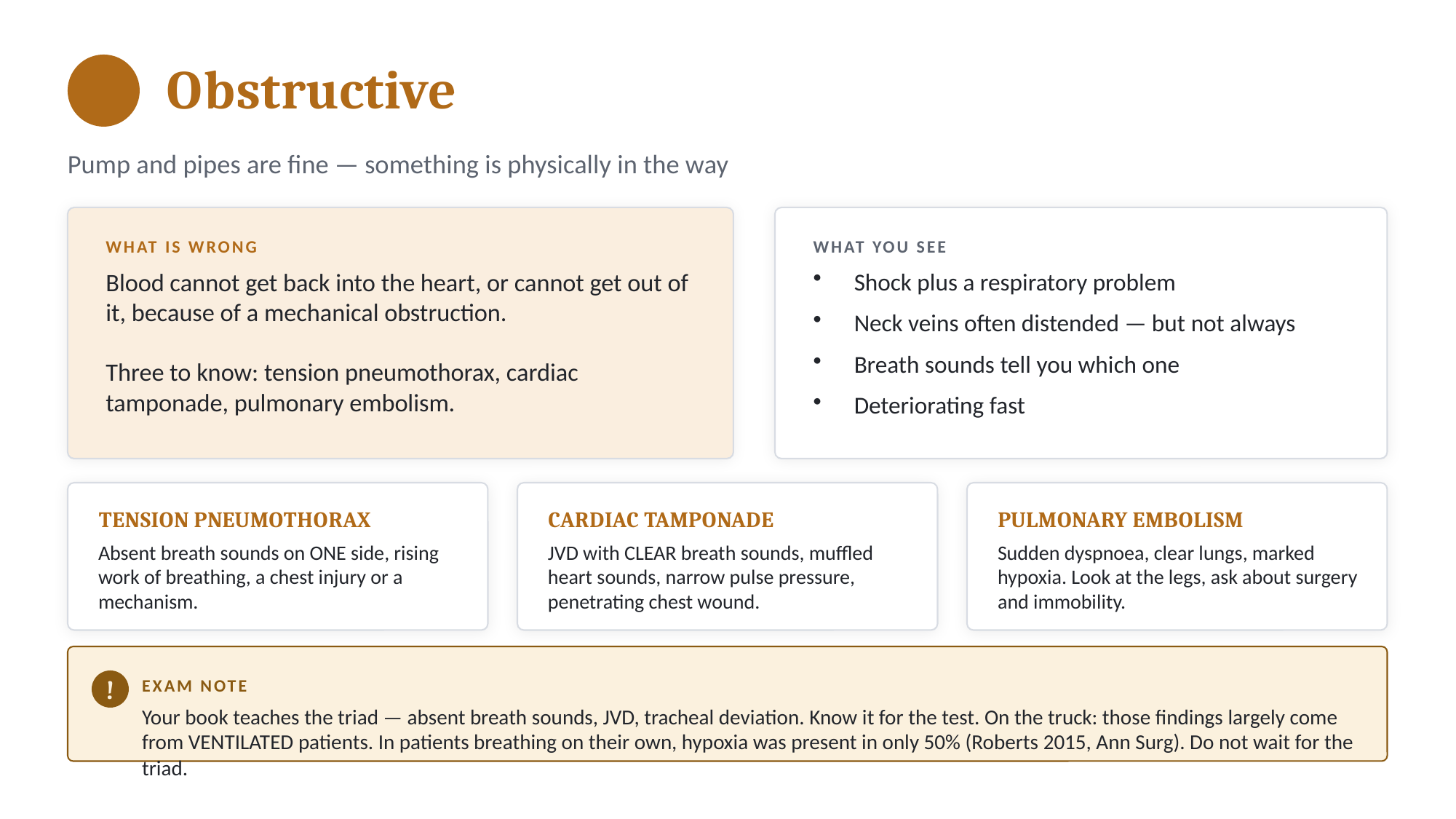

Obstructive

Pump and pipes are fine — something is physically in the way

WHAT IS WRONG
WHAT YOU SEE
Blood cannot get back into the heart, or cannot get out of it, because of a mechanical obstruction.

Three to know: tension pneumothorax, cardiac tamponade, pulmonary embolism.
Shock plus a respiratory problem
Neck veins often distended — but not always
Breath sounds tell you which one
Deteriorating fast

TENSION PNEUMOTHORAX
CARDIAC TAMPONADE
PULMONARY EMBOLISM
Absent breath sounds on ONE side, rising work of breathing, a chest injury or a mechanism.
JVD with CLEAR breath sounds, muffled heart sounds, narrow pulse pressure, penetrating chest wound.
Sudden dyspnoea, clear lungs, marked hypoxia. Look at the legs, ask about surgery and immobility.

EXAM NOTE
!

Your book teaches the triad — absent breath sounds, JVD, tracheal deviation. Know it for the test. On the truck: those findings largely come from VENTILATED patients. In patients breathing on their own, hypoxia was present in only 50% (Roberts 2015, Ann Surg). Do not wait for the triad.